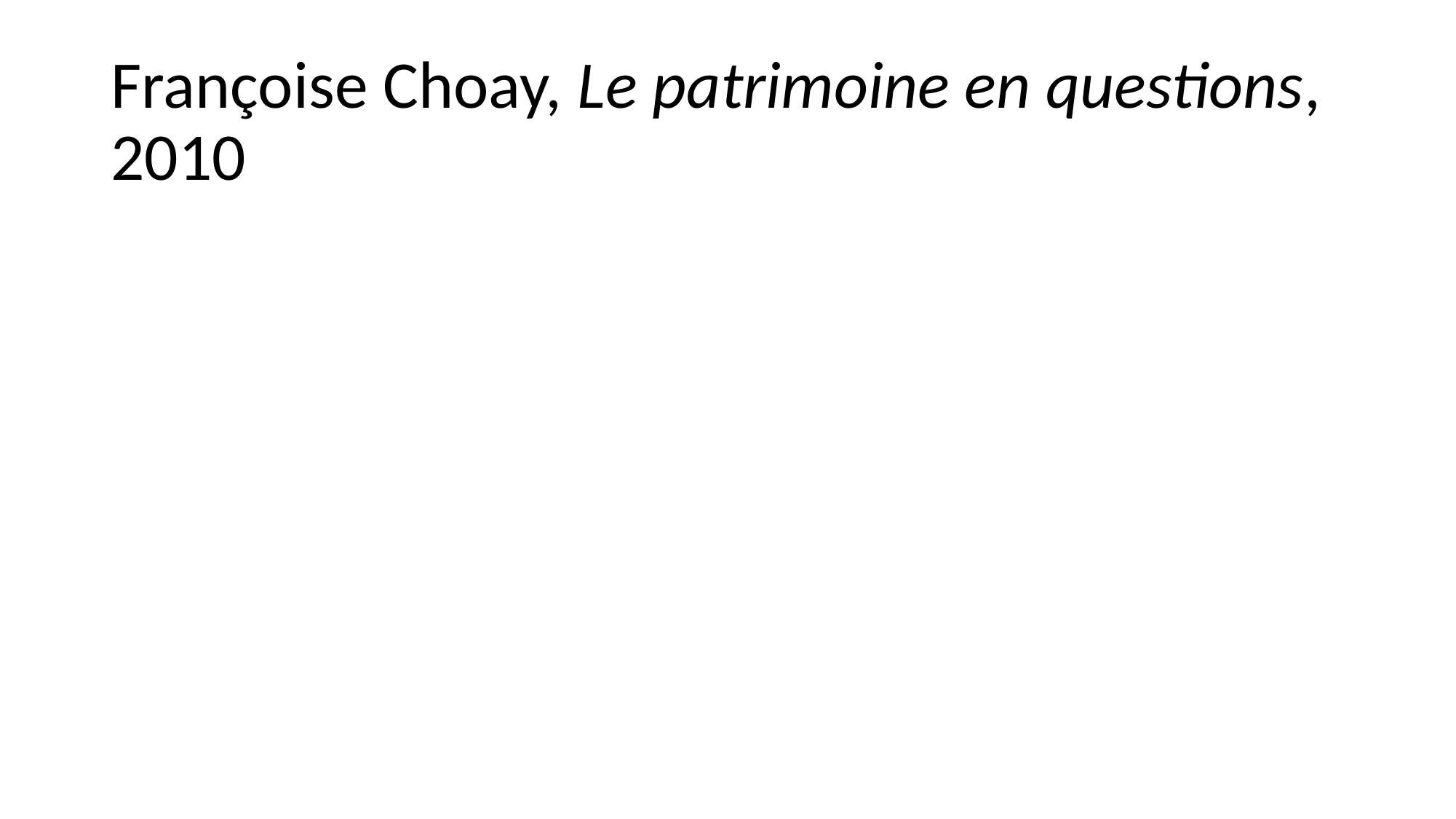

# Françoise Choay, Le patrimoine en questions, 2010